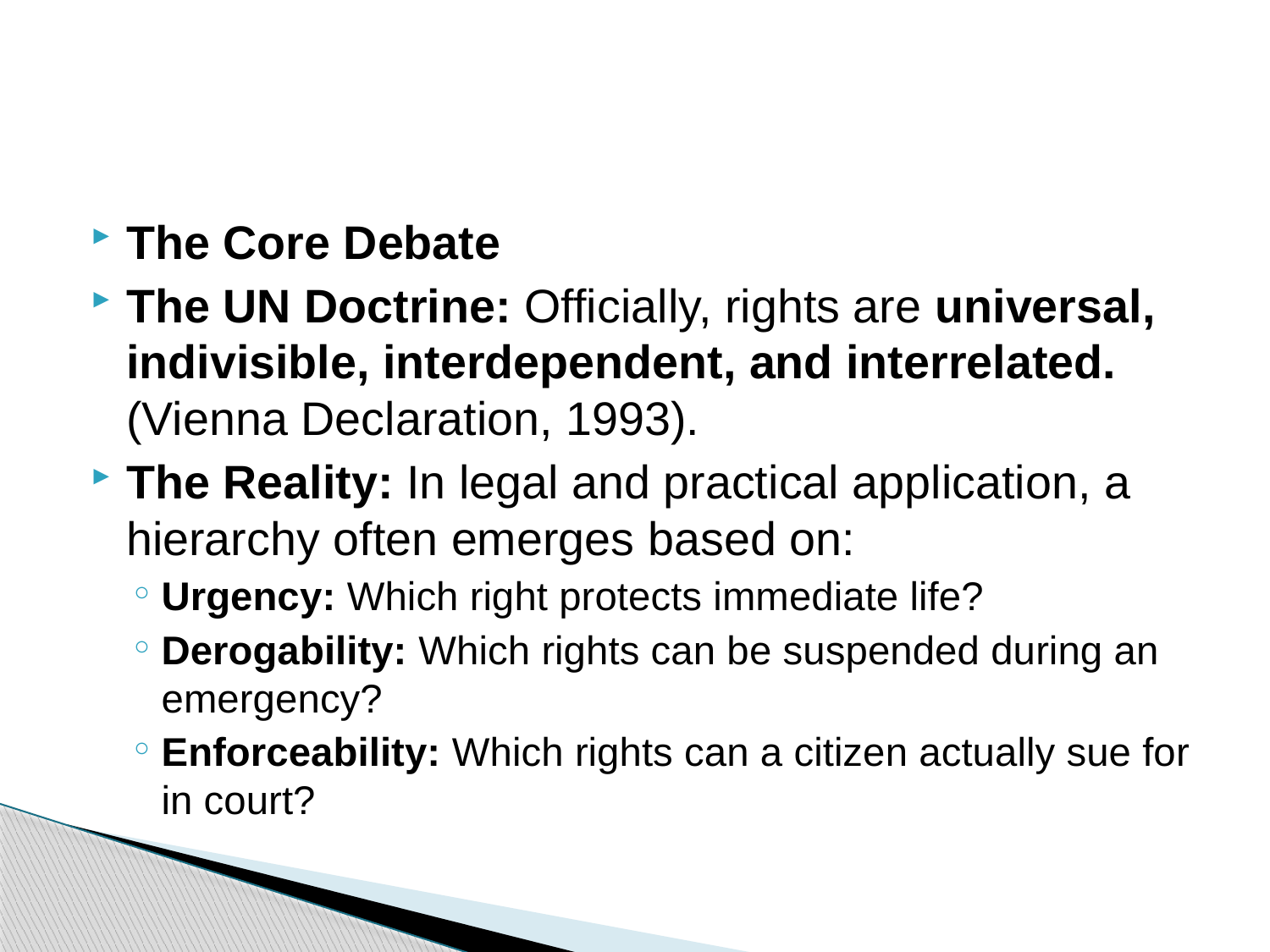

#
The Core Debate
The UN Doctrine: Officially, rights are universal, indivisible, interdependent, and interrelated. (Vienna Declaration, 1993).
The Reality: In legal and practical application, a hierarchy often emerges based on:
Urgency: Which right protects immediate life?
Derogability: Which rights can be suspended during an emergency?
Enforceability: Which rights can a citizen actually sue for in court?